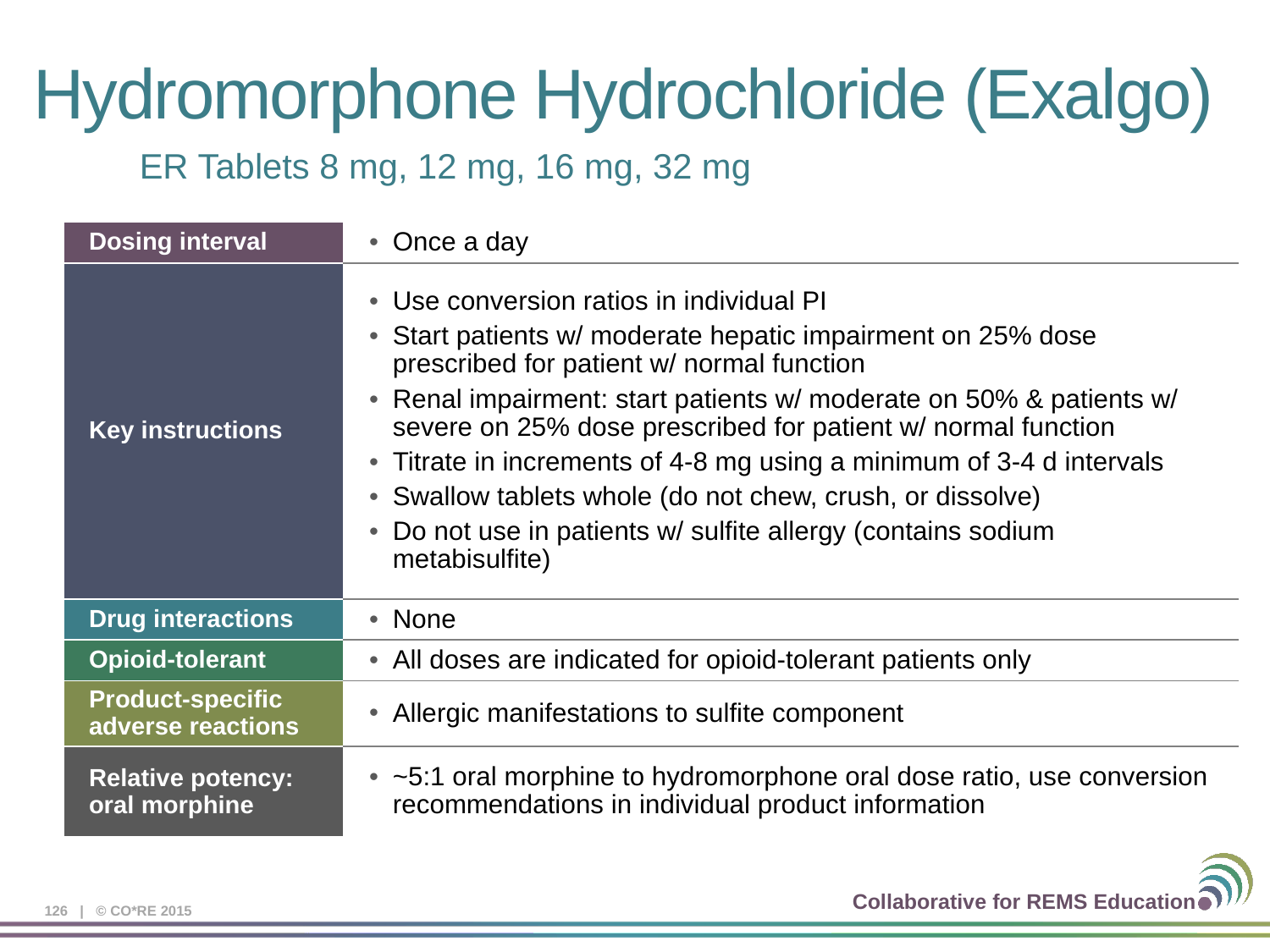

# Hydromorphone Hydrochloride (Exalgo)
ER Tablets 8 mg, 12 mg, 16 mg, 32 mg

| Dosing interval | Once a day |
| --- | --- |
| Key instructions | Use conversion ratios in individual PI Start patients w/ moderate hepatic impairment on 25% dose prescribed for patient w/ normal function Renal impairment: start patients w/ moderate on 50% & patients w/ severe on 25% dose prescribed for patient w/ normal function Titrate in increments of 4-8 mg using a minimum of 3-4 d intervals Swallow tablets whole (do not chew, crush, or dissolve) Do not use in patients w/ sulfite allergy (contains sodium metabisulfite) |
| Drug interactions | None |
| Opioid-tolerant | All doses are indicated for opioid-tolerant patients only |
| Product-specific adverse reactions | Allergic manifestations to sulfite component |
| Relative potency: oral morphine | ~5:1 oral morphine to hydromorphone oral dose ratio, use conversion recommendations in individual product information |
126   |   © CO*RE 2015